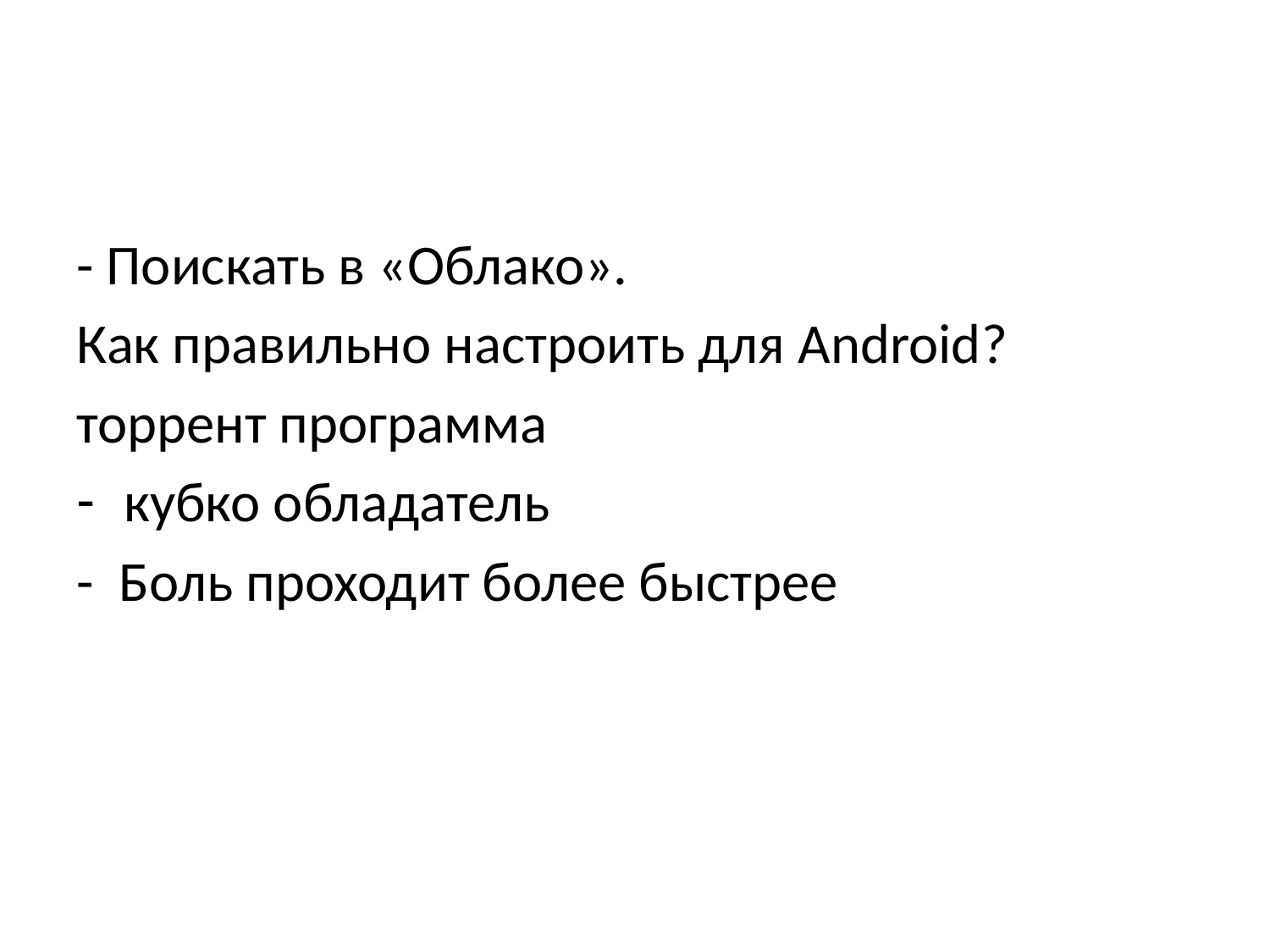

#
- Поискать в «Облако».
Как правильно настроить для Android?
торрент программа
кубко обладатель
-  Боль проходит более быстрее